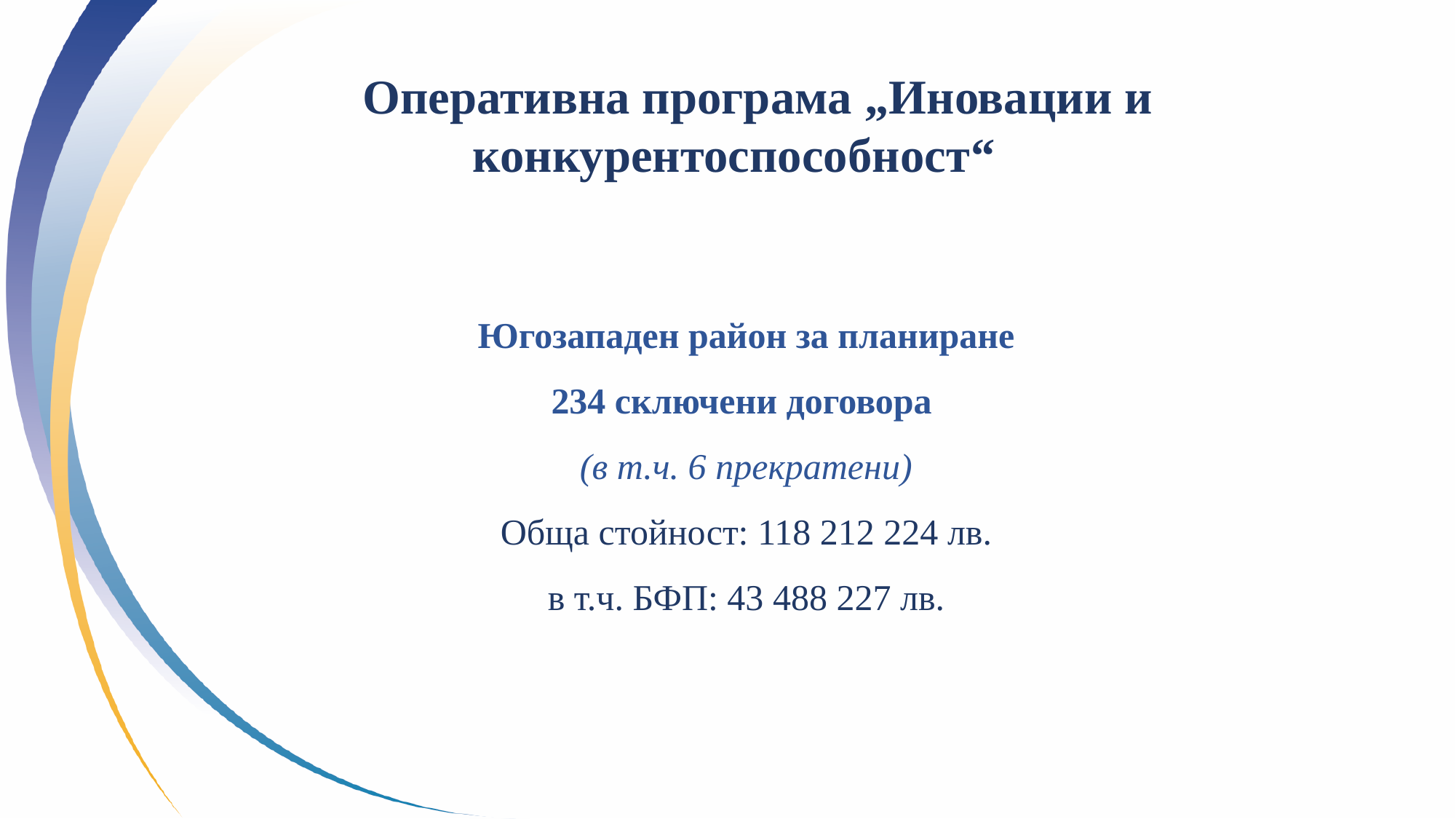

Oперативна програма „Иновации и конкурентоспособност“

Югозападен район за планиране
234 сключени договора
(в т.ч. 6 прекратени)
Обща стойност: 118 212 224 лв.
в т.ч. БФП: 43 488 227 лв.